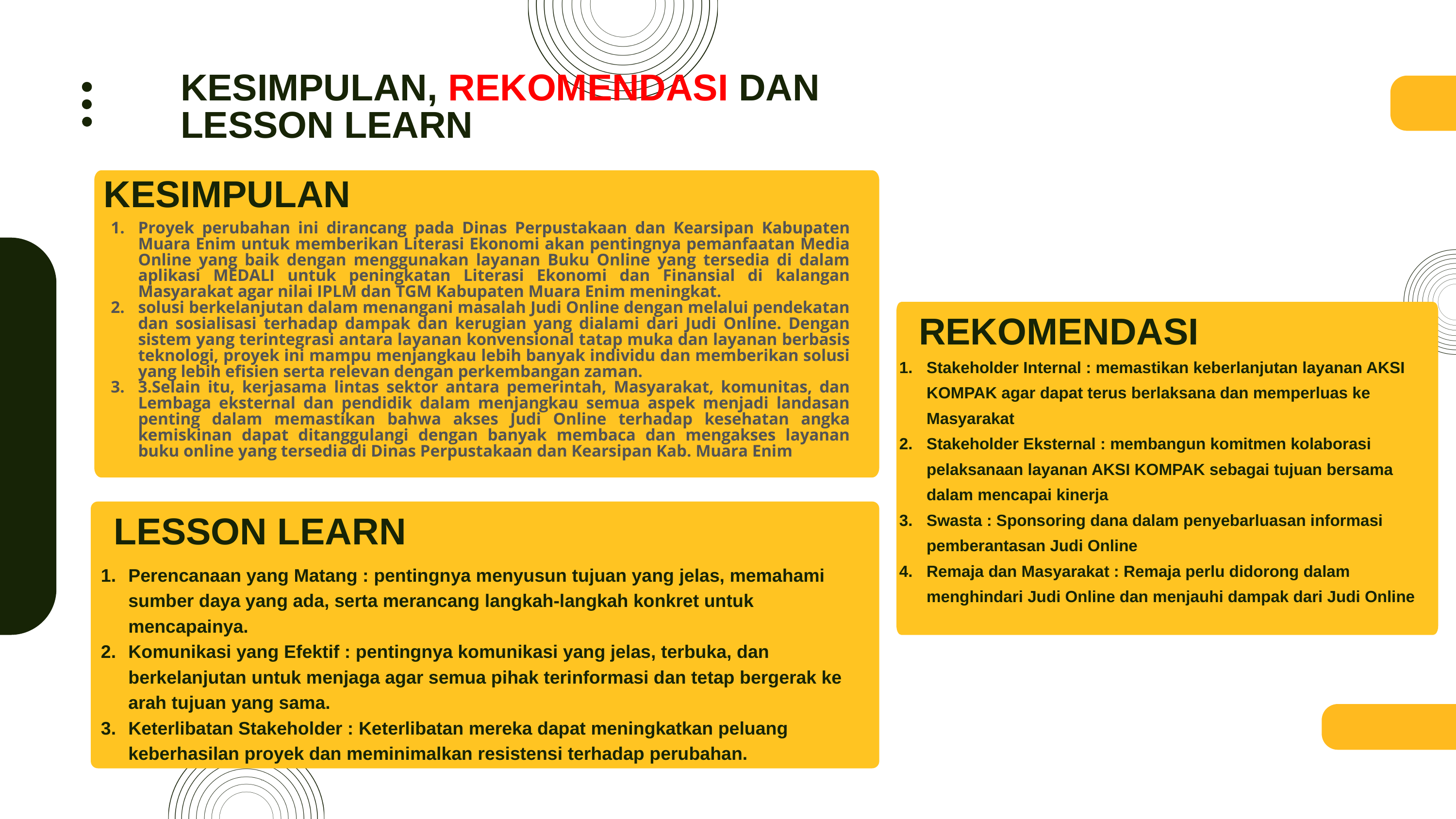

KESIMPULAN, REKOMENDASI DAN LESSON LEARN

KESIMPULAN
Proyek perubahan ini dirancang pada Dinas Perpustakaan dan Kearsipan Kabupaten Muara Enim untuk memberikan Literasi Ekonomi akan pentingnya pemanfaatan Media Online yang baik dengan menggunakan layanan Buku Online yang tersedia di dalam aplikasi MEDALI untuk peningkatan Literasi Ekonomi dan Finansial di kalangan Masyarakat agar nilai IPLM dan TGM Kabupaten Muara Enim meningkat.
solusi berkelanjutan dalam menangani masalah Judi Online dengan melalui pendekatan dan sosialisasi terhadap dampak dan kerugian yang dialami dari Judi Online. Dengan sistem yang terintegrasi antara layanan konvensional tatap muka dan layanan berbasis teknologi, proyek ini mampu menjangkau lebih banyak individu dan memberikan solusi yang lebih efisien serta relevan dengan perkembangan zaman.
3.Selain itu, kerjasama lintas sektor antara pemerintah, Masyarakat, komunitas, dan Lembaga eksternal dan pendidik dalam menjangkau semua aspek menjadi landasan penting dalam memastikan bahwa akses Judi Online terhadap kesehatan angka kemiskinan dapat ditanggulangi dengan banyak membaca dan mengakses layanan buku online yang tersedia di Dinas Perpustakaan dan Kearsipan Kab. Muara Enim

REKOMENDASI
Stakeholder Internal : memastikan keberlanjutan layanan AKSI KOMPAK agar dapat terus berlaksana dan memperluas ke Masyarakat
Stakeholder Eksternal : membangun komitmen kolaborasi pelaksanaan layanan AKSI KOMPAK sebagai tujuan bersama dalam mencapai kinerja
Swasta : Sponsoring dana dalam penyebarluasan informasi pemberantasan Judi Online
Remaja dan Masyarakat : Remaja perlu didorong dalam menghindari Judi Online dan menjauhi dampak dari Judi Online

LESSON LEARN
Perencanaan yang Matang : pentingnya menyusun tujuan yang jelas, memahami sumber daya yang ada, serta merancang langkah-langkah konkret untuk mencapainya.
Komunikasi yang Efektif : pentingnya komunikasi yang jelas, terbuka, dan berkelanjutan untuk menjaga agar semua pihak terinformasi dan tetap bergerak ke arah tujuan yang sama.
Keterlibatan Stakeholder : Keterlibatan mereka dapat meningkatkan peluang keberhasilan proyek dan meminimalkan resistensi terhadap perubahan.